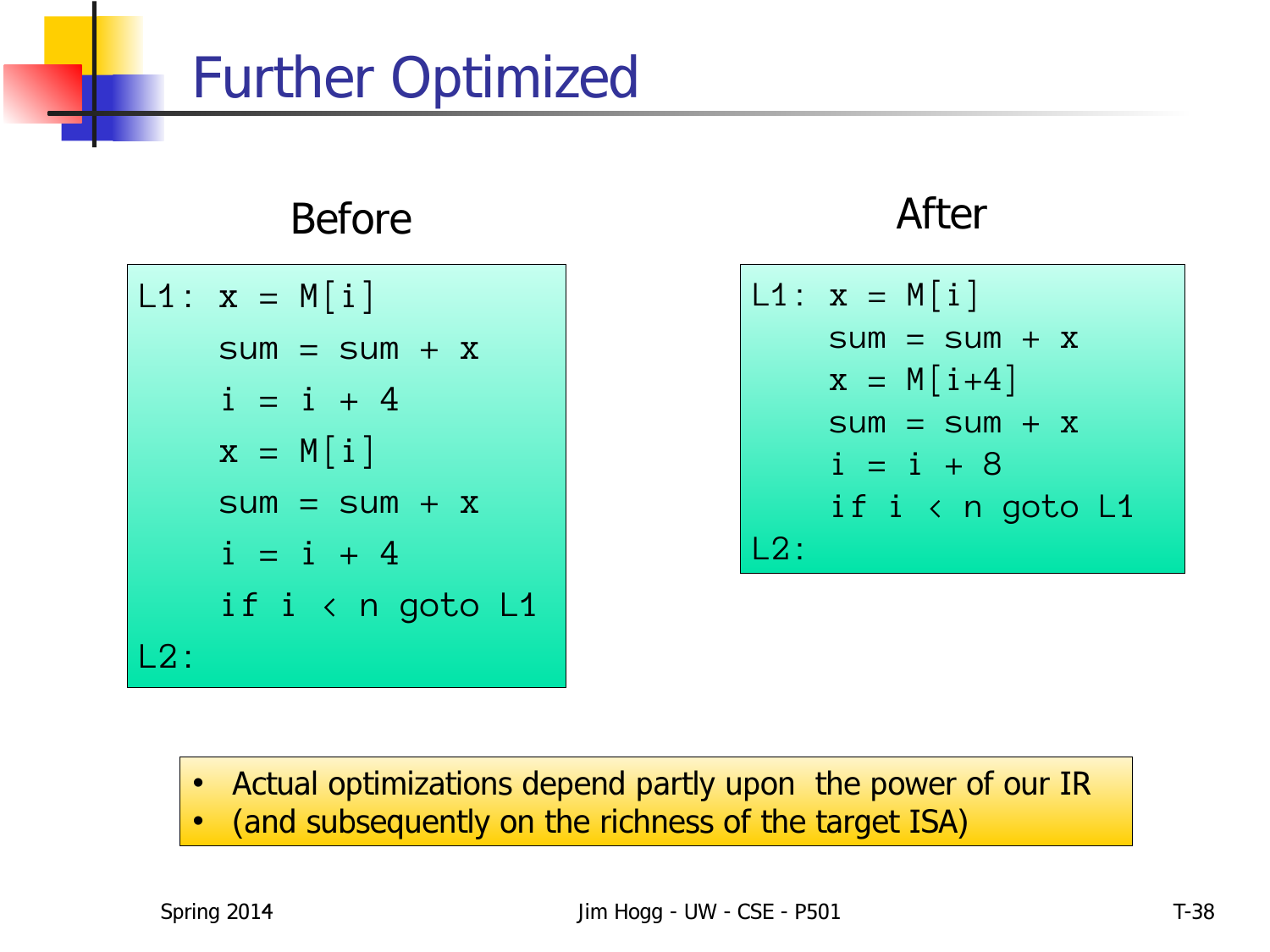

# Further Optimized
After
Before
L1: x = M[i]
    sum = sum + x
    i = i + 4
    x = M[i]
    sum = sum + x
    i = i + 4
    if i < n goto L1
L2:
L1: x = M[i]
    sum = sum + x
    x = M[i+4]
    sum = sum + x
    i = i + 8
    if i < n goto L1
L2:
Actual optimizations depend partly upon  the power of our IR
(and subsequently on the richness of the target ISA)
Spring 2014
Jim Hogg - UW - CSE - P501
T-38